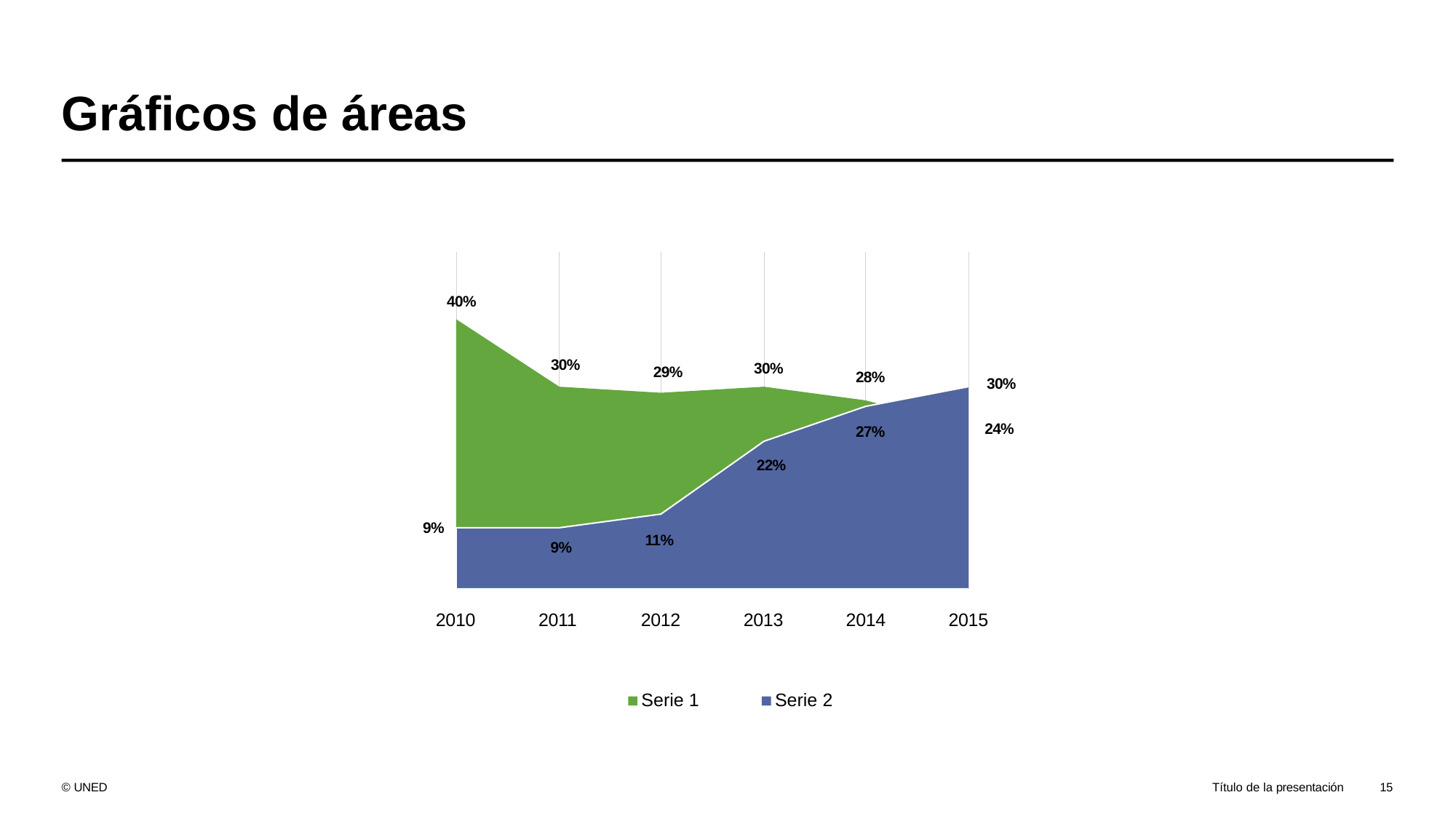

# Gráficos de áreas

40%
30%
30%
29%
28%
30%
24%
27%
22%
9%
11%
9%
2010
2011
2012
2013
2014
2015
Serie 1
Serie 2

© UNED
Título de la presentación
15